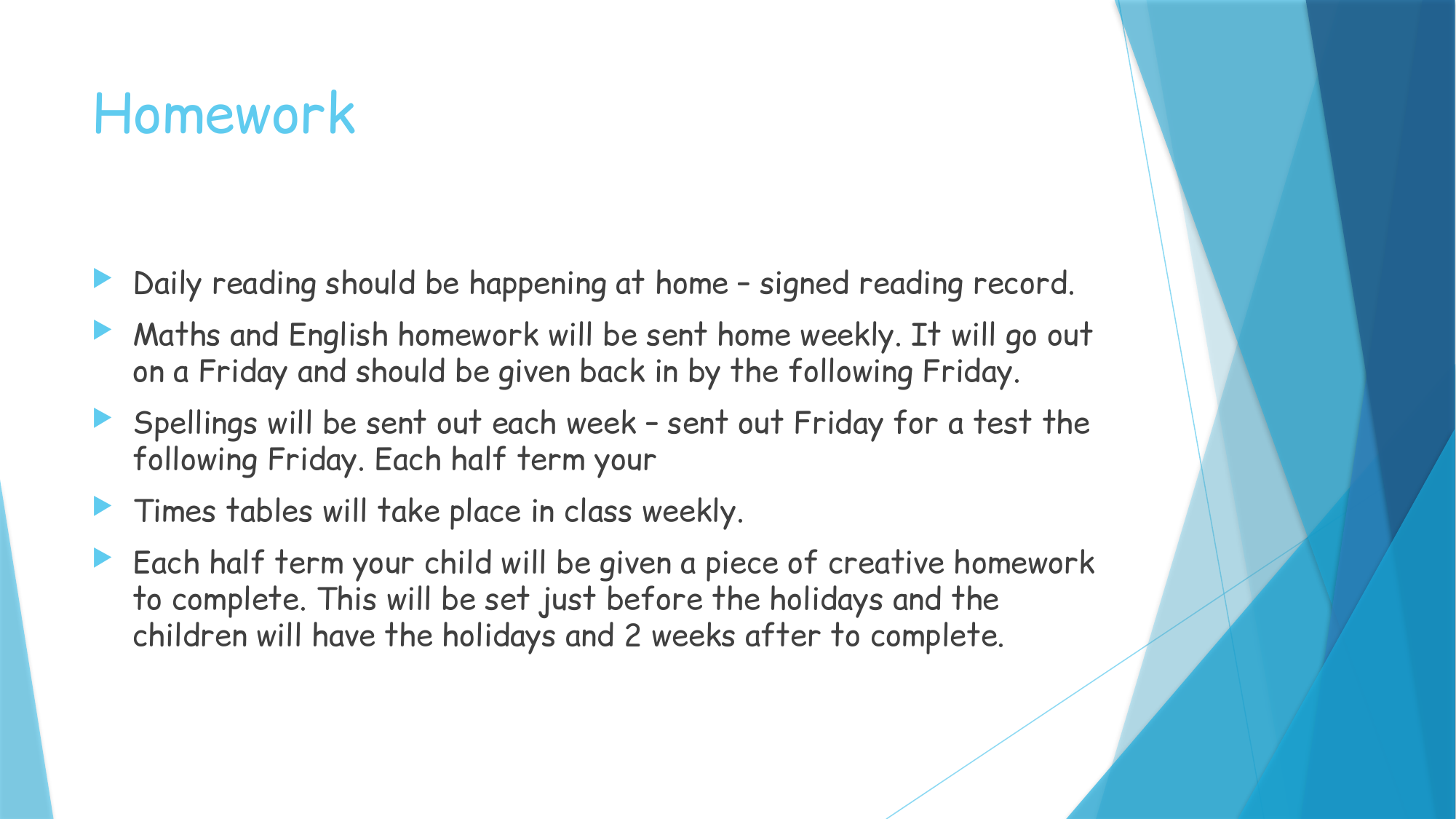

# Homework
Daily reading should be happening at home – signed reading record.
Maths and English homework will be sent home weekly. It will go out on a Friday and should be given back in by the following Friday.
Spellings will be sent out each week – sent out Friday for a test the following Friday. Each half term your
Times tables will take place in class weekly.
Each half term your child will be given a piece of creative homework to complete. This will be set just before the holidays and the children will have the holidays and 2 weeks after to complete.